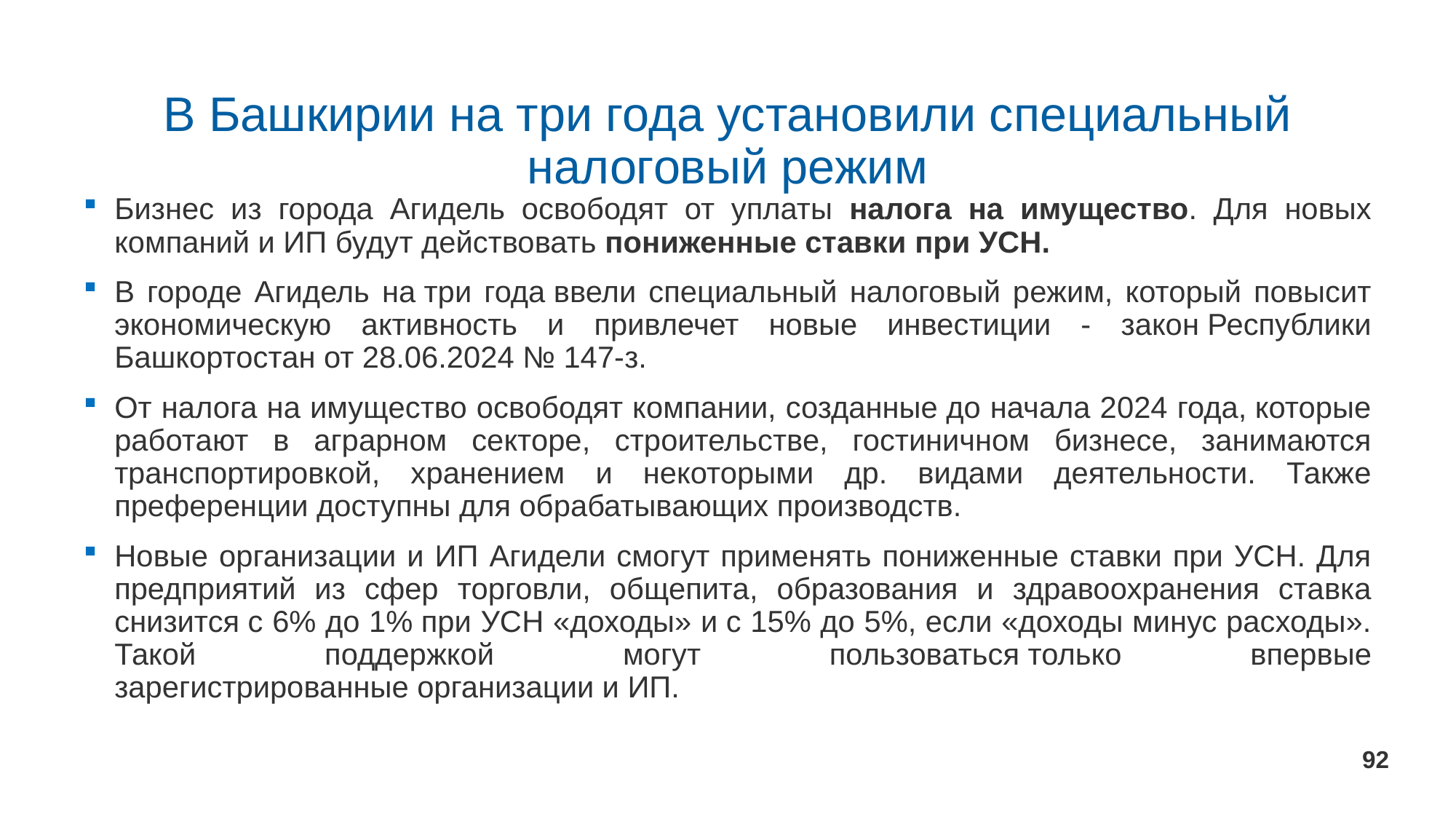

# В Башкирии на три года установили специальный налоговый режим
Бизнес из города Агидель освободят от уплаты налога на имущество. Для новых компаний и ИП будут действовать пониженные ставки при УСН.
В городе Агидель на три года ввели специальный налоговый режим, который повысит экономическую активность и привлечет новые инвестиции - закон Республики Башкортостан от 28.06.2024 № 147-з.
От налога на имущество освободят компании, созданные до начала 2024 года, которые работают в аграрном секторе, строительстве, гостиничном бизнесе, занимаются транспортировкой, хранением и некоторыми др. видами деятельности. Также преференции доступны для обрабатывающих производств.
Новые организации и ИП Агидели смогут применять пониженные ставки при УСН. Для предприятий из сфер торговли, общепита, образования и здравоохранения ставка снизится с 6% до 1% при УСН «доходы» и с 15% до 5%, если «доходы минус расходы». Такой поддержкой могут пользоваться только впервые зарегистрированные организации и ИП.